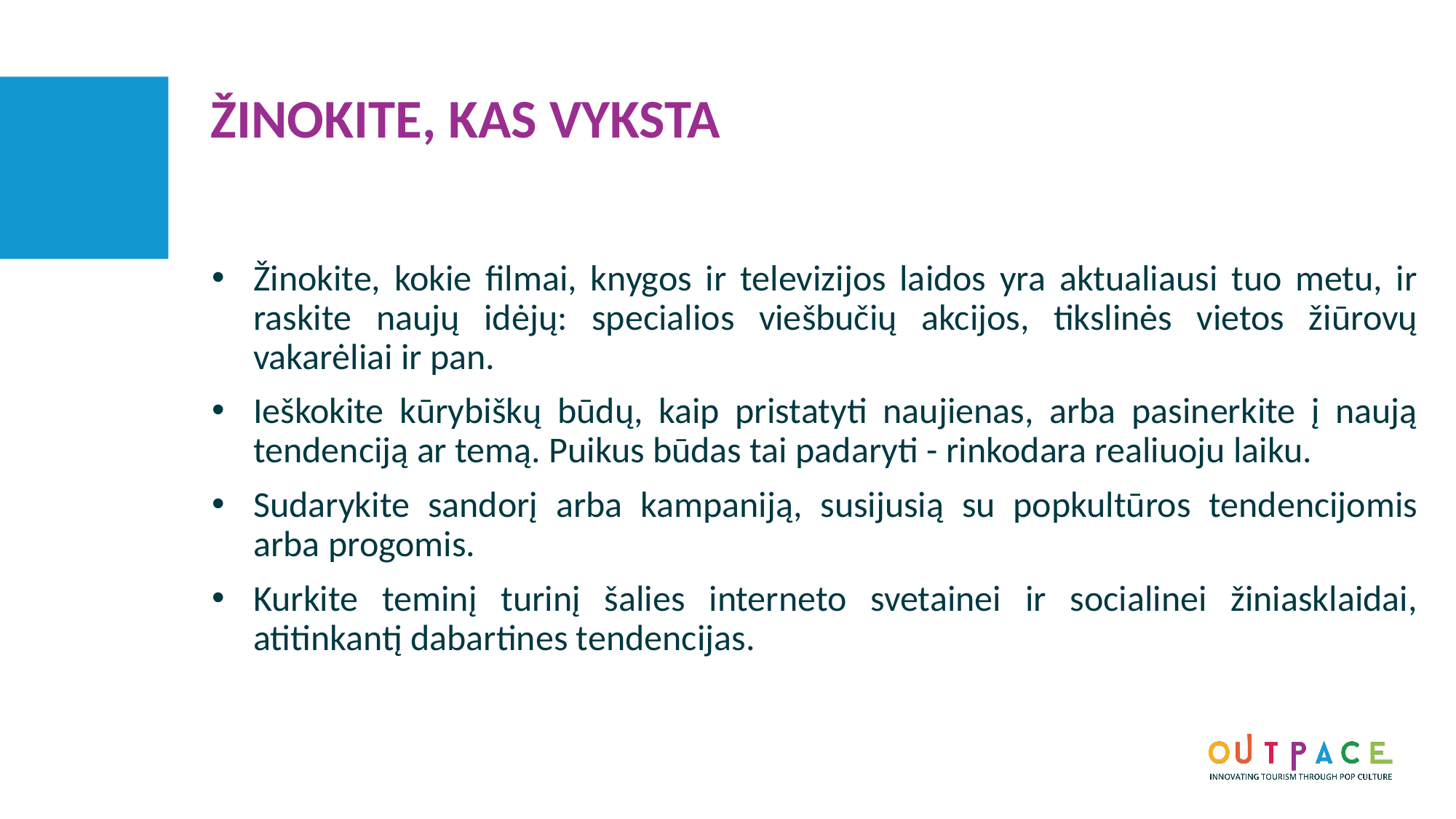

ŽINOKITE, KAS VYKSTA
Žinokite, kokie filmai, knygos ir televizijos laidos yra aktualiausi tuo metu, ir raskite naujų idėjų: specialios viešbučių akcijos, tikslinės vietos žiūrovų vakarėliai ir pan.
Ieškokite kūrybiškų būdų, kaip pristatyti naujienas, arba pasinerkite į naują tendenciją ar temą. Puikus būdas tai padaryti - rinkodara realiuoju laiku.
Sudarykite sandorį arba kampaniją, susijusią su popkultūros tendencijomis arba progomis.
Kurkite teminį turinį šalies interneto svetainei ir socialinei žiniasklaidai, atitinkantį dabartines tendencijas.